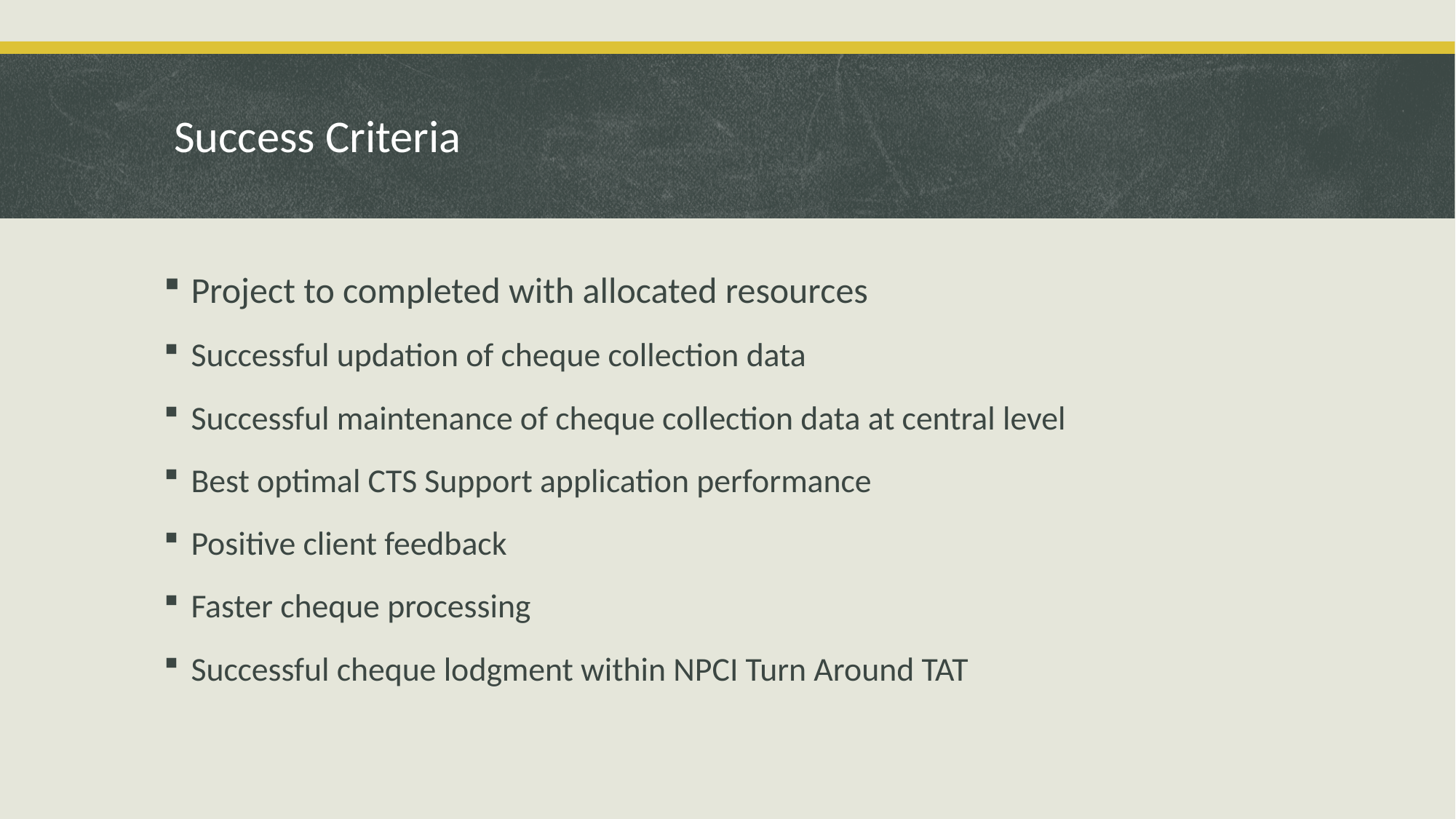

# Success Criteria
Project to completed with allocated resources
Successful updation of cheque collection data
Successful maintenance of cheque collection data at central level
Best optimal CTS Support application performance
Positive client feedback
Faster cheque processing
Successful cheque lodgment within NPCI Turn Around TAT